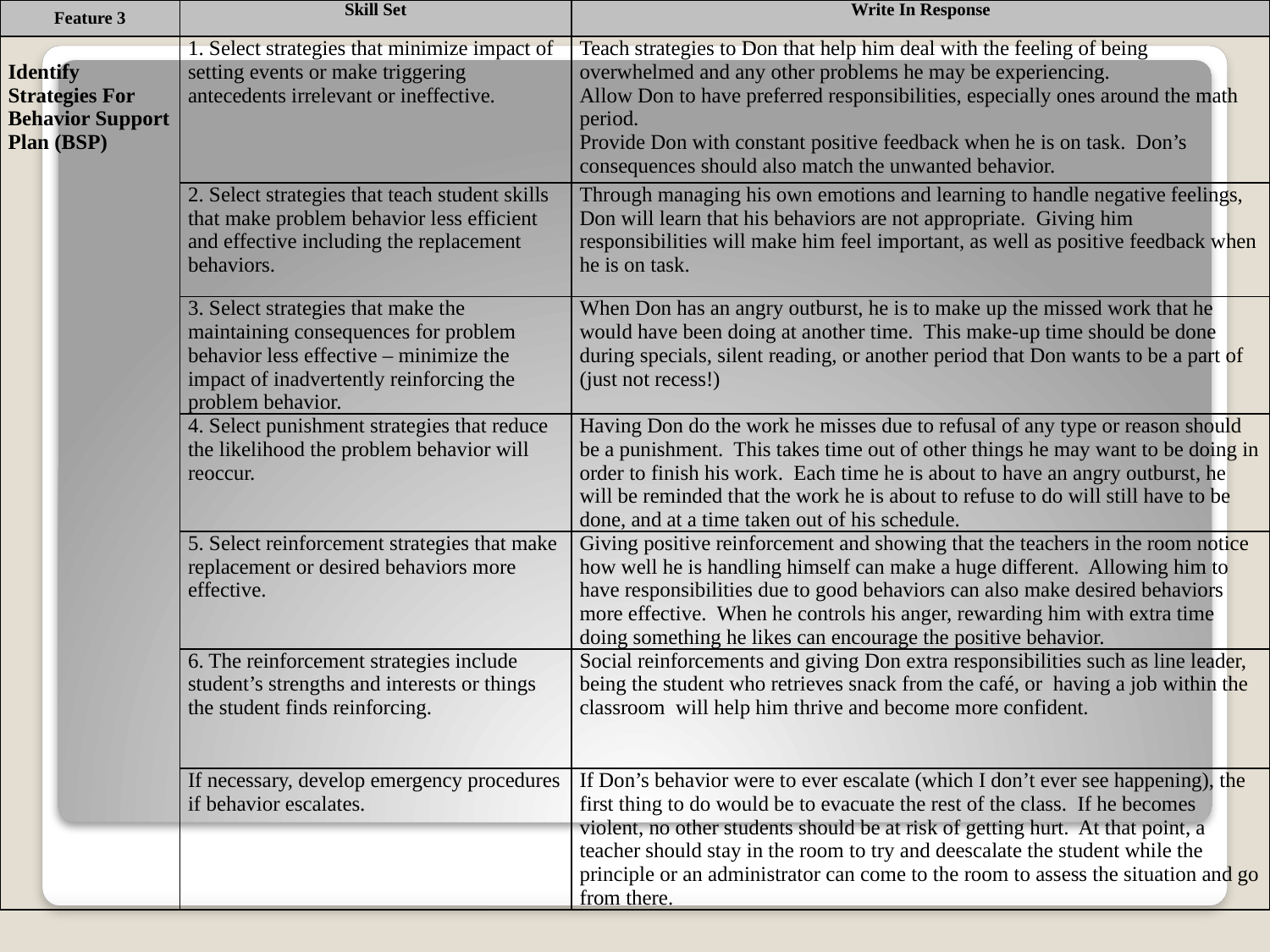

| Feature 3 | Skill Set | Write In Response |
| --- | --- | --- |
| Identify Strategies For Behavior Support Plan (BSP) | 1. Select strategies that minimize impact of setting events or make triggering antecedents irrelevant or ineffective. | Teach strategies to Don that help him deal with the feeling of being overwhelmed and any other problems he may be experiencing. Allow Don to have preferred responsibilities, especially ones around the math period. Provide Don with constant positive feedback when he is on task. Don’s consequences should also match the unwanted behavior. |
|  | 2. Select strategies that teach student skills that make problem behavior less efficient and effective including the replacement behaviors. | Through managing his own emotions and learning to handle negative feelings, Don will learn that his behaviors are not appropriate. Giving him responsibilities will make him feel important, as well as positive feedback when he is on task. |
|  | 3. Select strategies that make the maintaining consequences for problem behavior less effective – minimize the impact of inadvertently reinforcing the problem behavior. | When Don has an angry outburst, he is to make up the missed work that he would have been doing at another time. This make-up time should be done during specials, silent reading, or another period that Don wants to be a part of (just not recess!) |
|  | 4. Select punishment strategies that reduce the likelihood the problem behavior will reoccur. | Having Don do the work he misses due to refusal of any type or reason should be a punishment. This takes time out of other things he may want to be doing in order to finish his work. Each time he is about to have an angry outburst, he will be reminded that the work he is about to refuse to do will still have to be done, and at a time taken out of his schedule. |
|  | 5. Select reinforcement strategies that make replacement or desired behaviors more effective. | Giving positive reinforcement and showing that the teachers in the room notice how well he is handling himself can make a huge different. Allowing him to have responsibilities due to good behaviors can also make desired behaviors more effective. When he controls his anger, rewarding him with extra time doing something he likes can encourage the positive behavior. |
|  | 6. The reinforcement strategies include student’s strengths and interests or things the student finds reinforcing. | Social reinforcements and giving Don extra responsibilities such as line leader, being the student who retrieves snack from the café, or having a job within the classroom will help him thrive and become more confident. |
|  | If necessary, develop emergency procedures if behavior escalates. | If Don’s behavior were to ever escalate (which I don’t ever see happening), the first thing to do would be to evacuate the rest of the class. If he becomes violent, no other students should be at risk of getting hurt. At that point, a teacher should stay in the room to try and deescalate the student while the principle or an administrator can come to the room to assess the situation and go from there. |